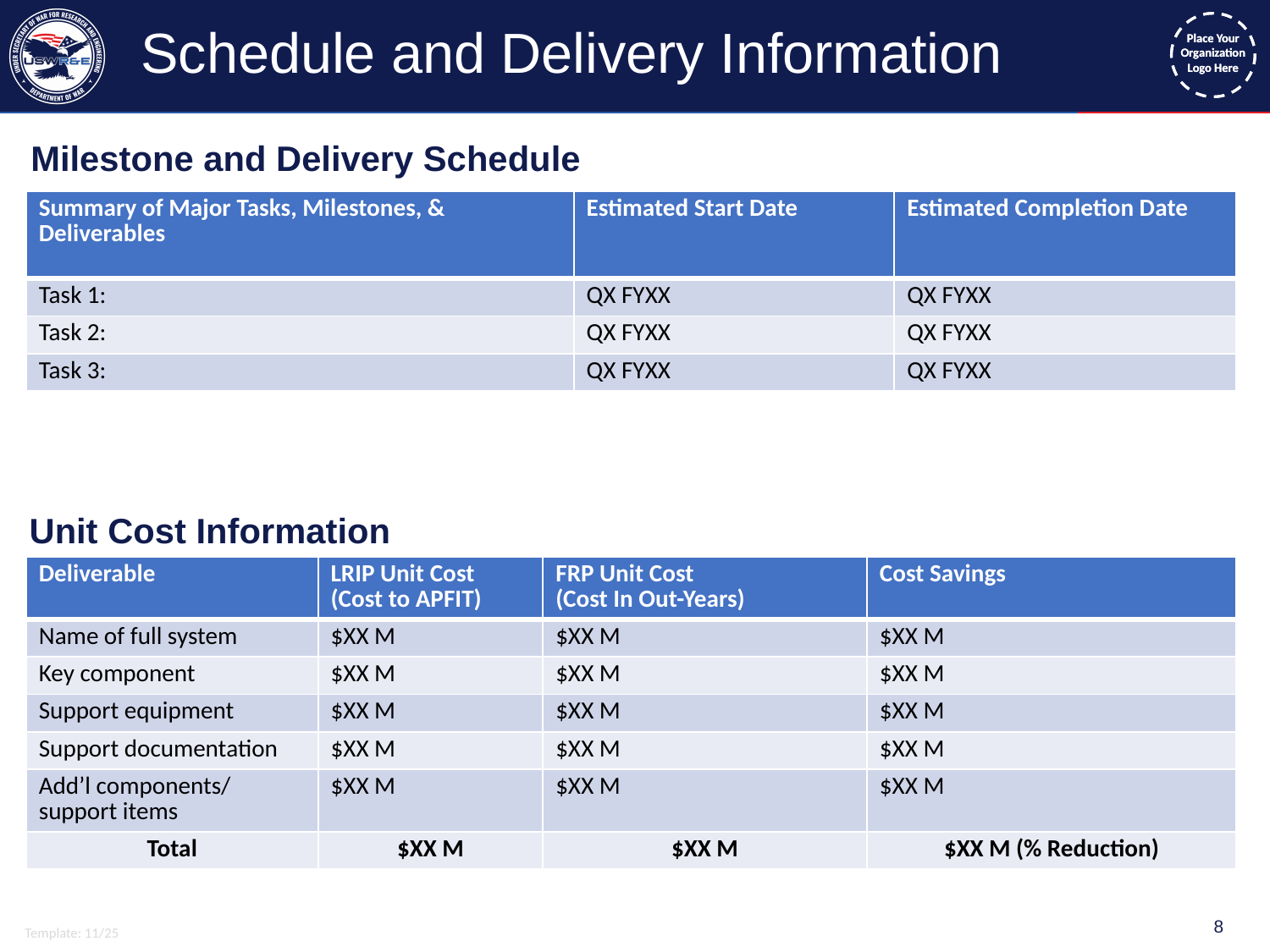

# Schedule and Delivery Information
Milestone and Delivery Schedule
| Summary of Major Tasks, Milestones, & Deliverables | Estimated Start Date | Estimated Completion Date |
| --- | --- | --- |
| Task 1: | QX FYXX | QX FYXX |
| Task 2: | QX FYXX | QX FYXX |
| Task 3: | QX FYXX | QX FYXX |
Unit Cost Information
| Deliverable | LRIP Unit Cost (Cost to APFIT) | FRP Unit Cost (Cost In Out-Years) | Cost Savings |
| --- | --- | --- | --- |
| Name of full system | $XX M | $XX M | $XX M |
| Key component | $XX M | $XX M | $XX M |
| Support equipment | $XX M | $XX M | $XX M |
| Support documentation | $XX M | $XX M | $XX M |
| Add’l components/ support items | $XX M | $XX M | $XX M |
| Total | $XX M | $XX M | $XX M (% Reduction) |
8